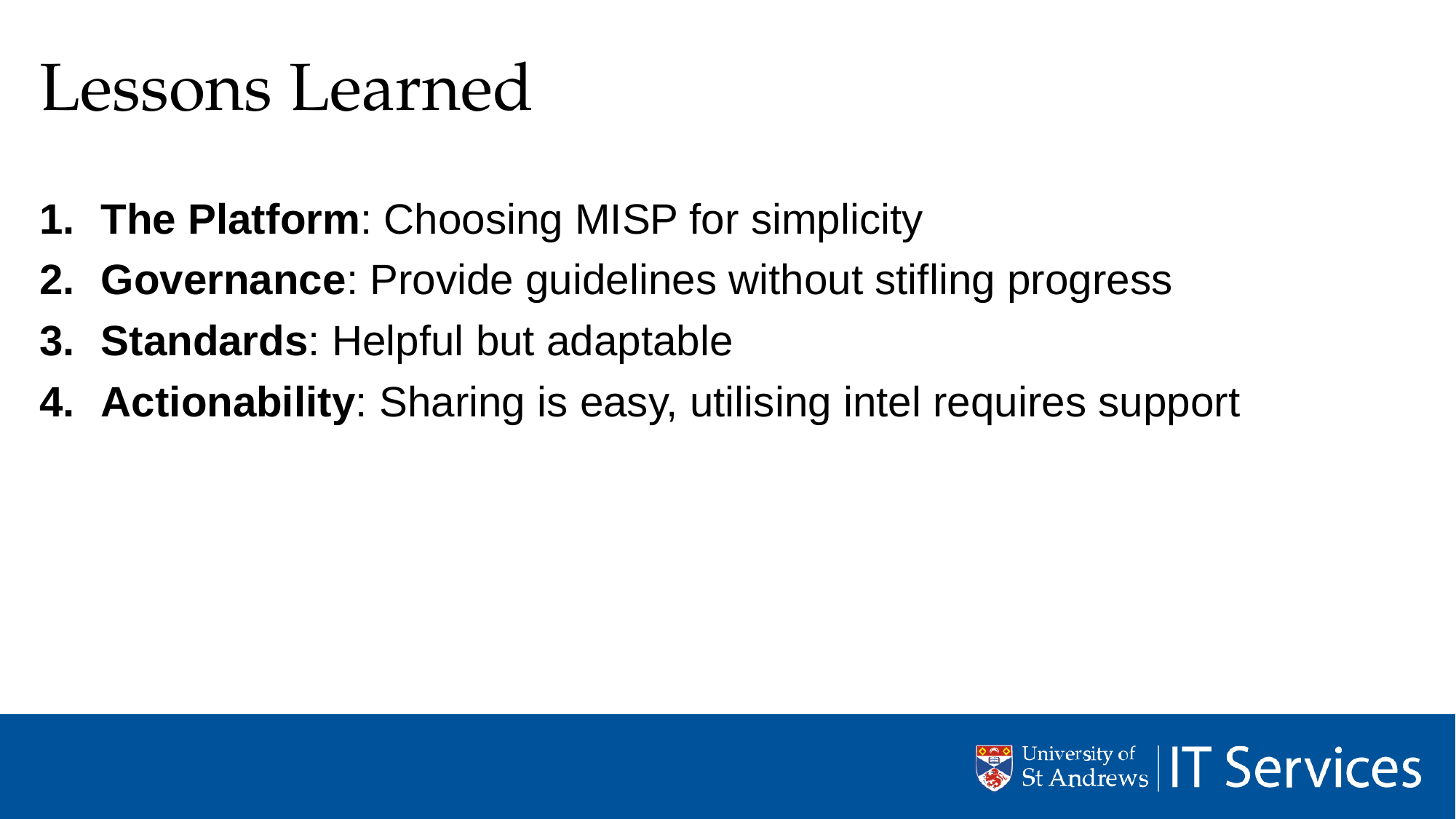

# Lessons Learned
The Platform: Choosing MISP for simplicity
Governance: Provide guidelines without stifling progress
Standards: Helpful but adaptable
Actionability: Sharing is easy, utilising intel requires support